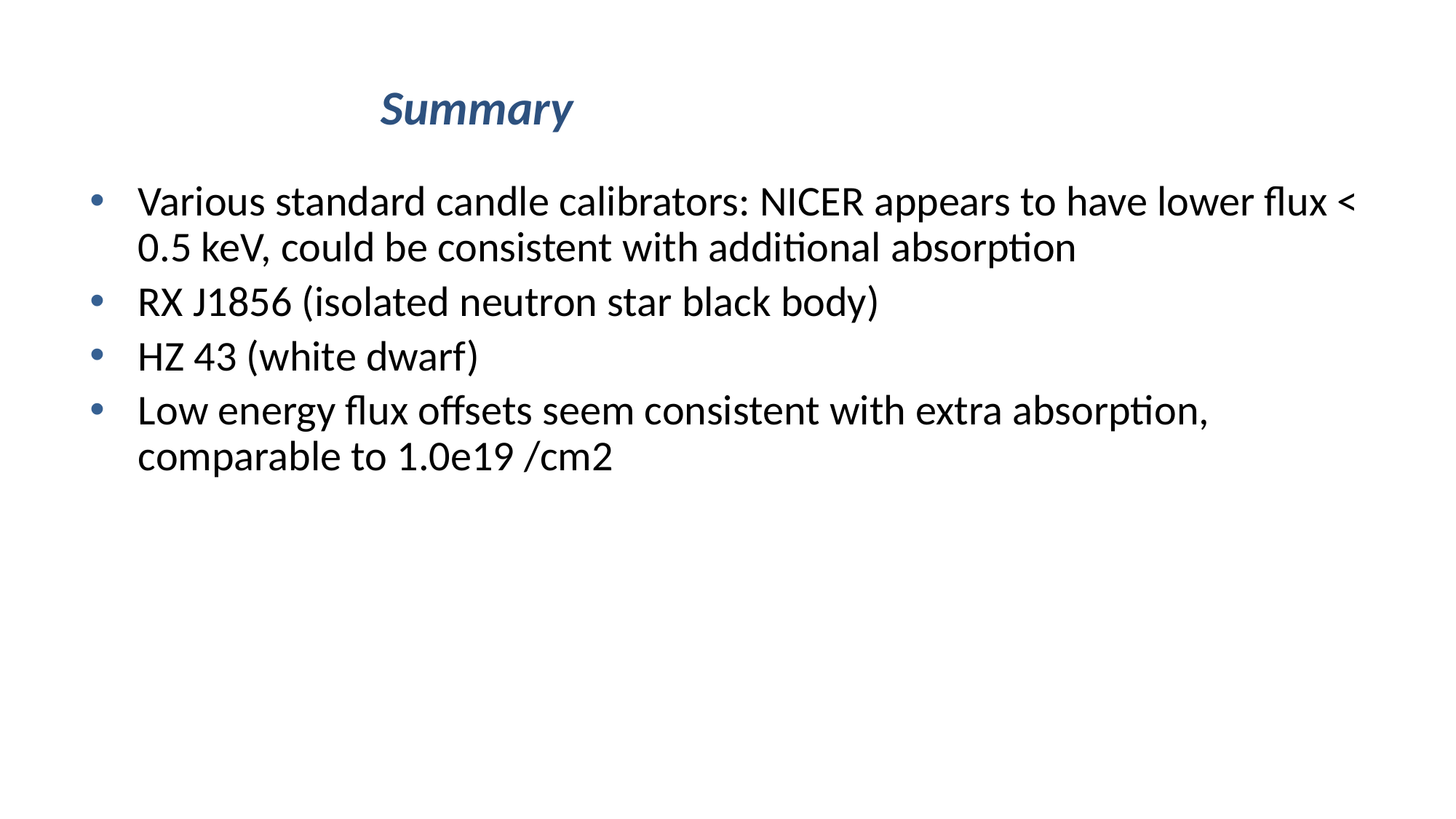

# Summary
Various standard candle calibrators: NICER appears to have lower flux < 0.5 keV, could be consistent with additional absorption
RX J1856 (isolated neutron star black body)
HZ 43 (white dwarf)
Low energy flux offsets seem consistent with extra absorption, comparable to 1.0e19 /cm2